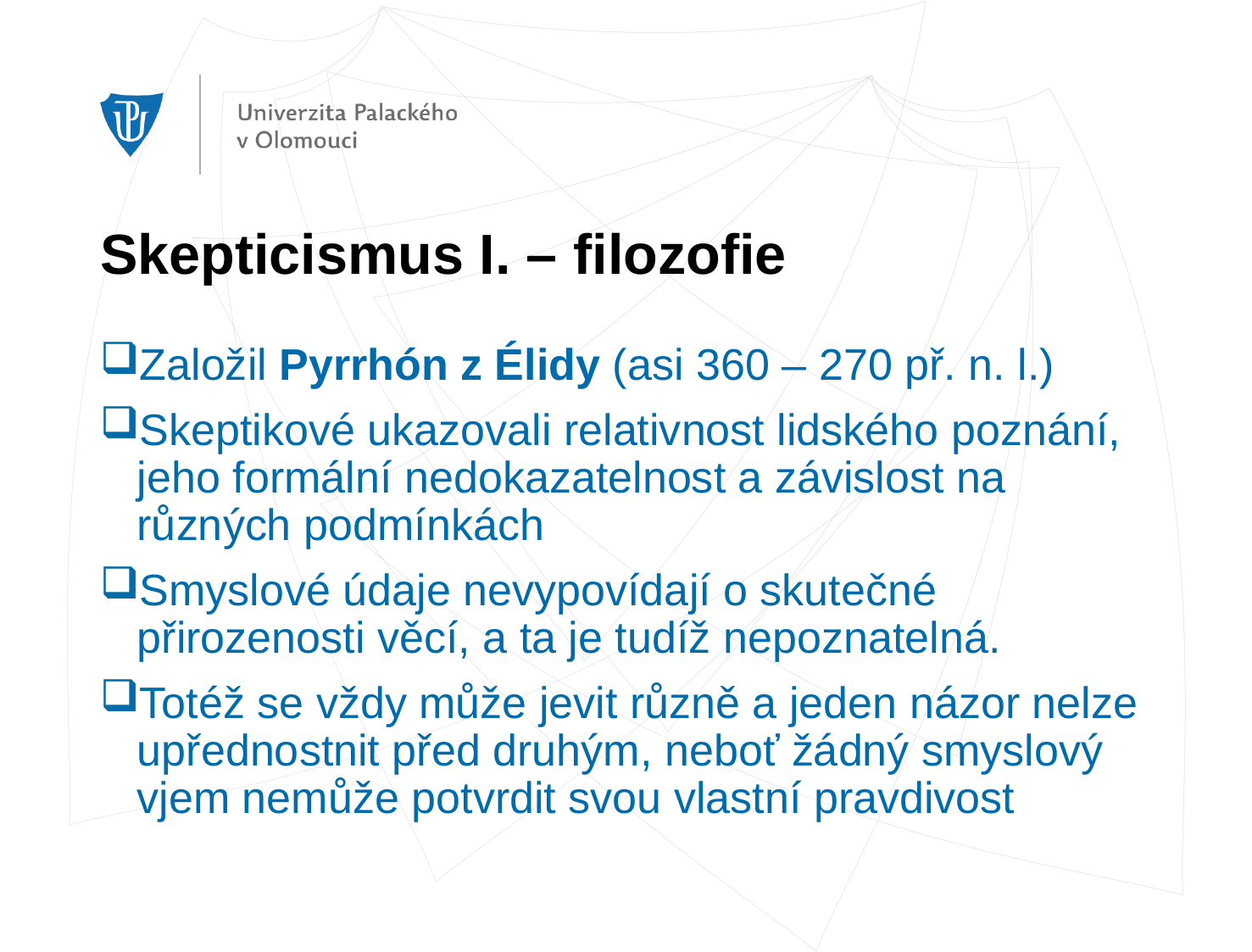

# Skepticismus I. – filozofie
Založil Pyrrhón z Élidy (asi 360 – 270 př. n. l.)
Skeptikové ukazovali relativnost lidského poznání, jeho formální nedokazatelnost a závislost na různých podmínkách
Smyslové údaje nevypovídají o skutečné přirozenosti věcí, a ta je tudíž nepoznatelná.
Totéž se vždy může jevit různě a jeden názor nelze upřednostnit před druhým, neboť žádný smyslový vjem nemůže potvrdit svou vlastní pravdivost